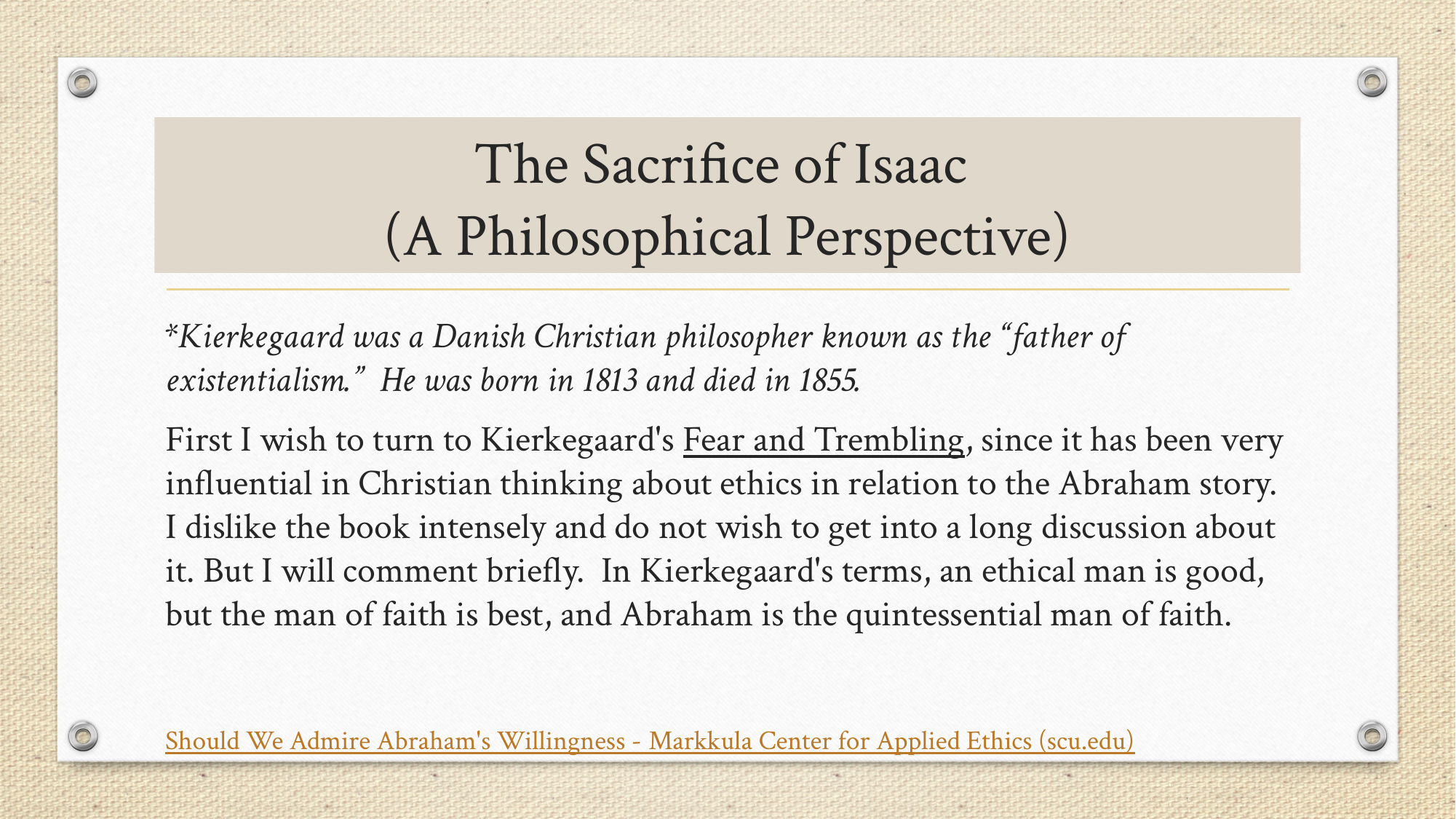

# The Sacrifice of Isaac (A Philosophical Perspective)
*Kierkegaard was a Danish Christian philosopher known as the “father of existentialism.”  He was born in 1813 and died in 1855.
First I wish to turn to Kierkegaard's Fear and Trembling, since it has been very influential in Christian thinking about ethics in relation to the Abraham story. I dislike the book intensely and do not wish to get into a long discussion about it. But I will comment briefly.  In Kierkegaard's terms, an ethical man is good, but the man of faith is best, and Abraham is the quintessential man of faith.
Should We Admire Abraham's Willingness - Markkula Center for Applied Ethics (scu.edu)